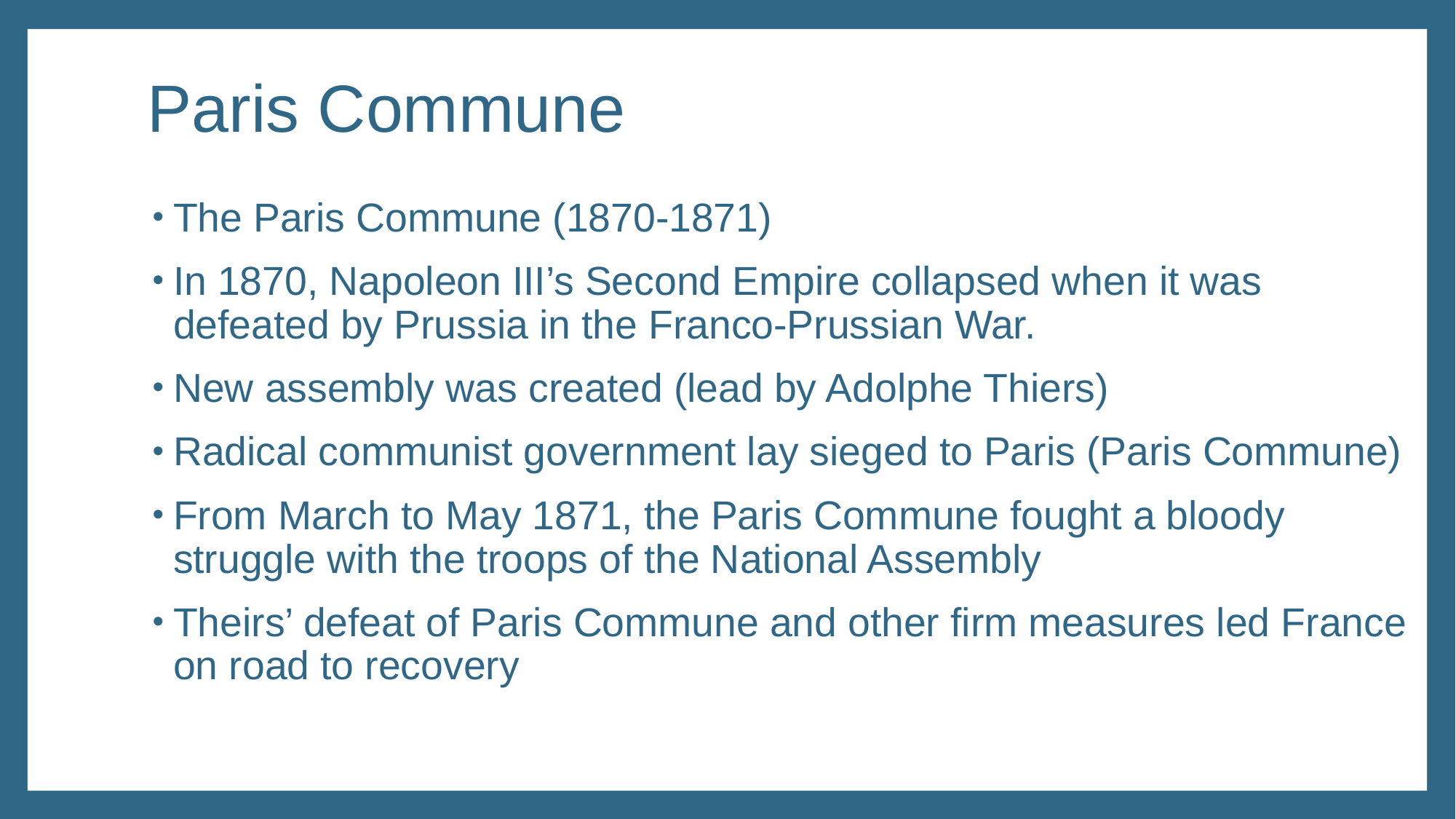

# Paris Commune
The Paris Commune (1870-1871)
In 1870, Napoleon III’s Second Empire collapsed when it was defeated by Prussia in the Franco-Prussian War.
New assembly was created (lead by Adolphe Thiers)
Radical communist government lay sieged to Paris (Paris Commune)
From March to May 1871, the Paris Commune fought a bloody struggle with the troops of the National Assembly
Theirs’ defeat of Paris Commune and other firm measures led France on road to recovery